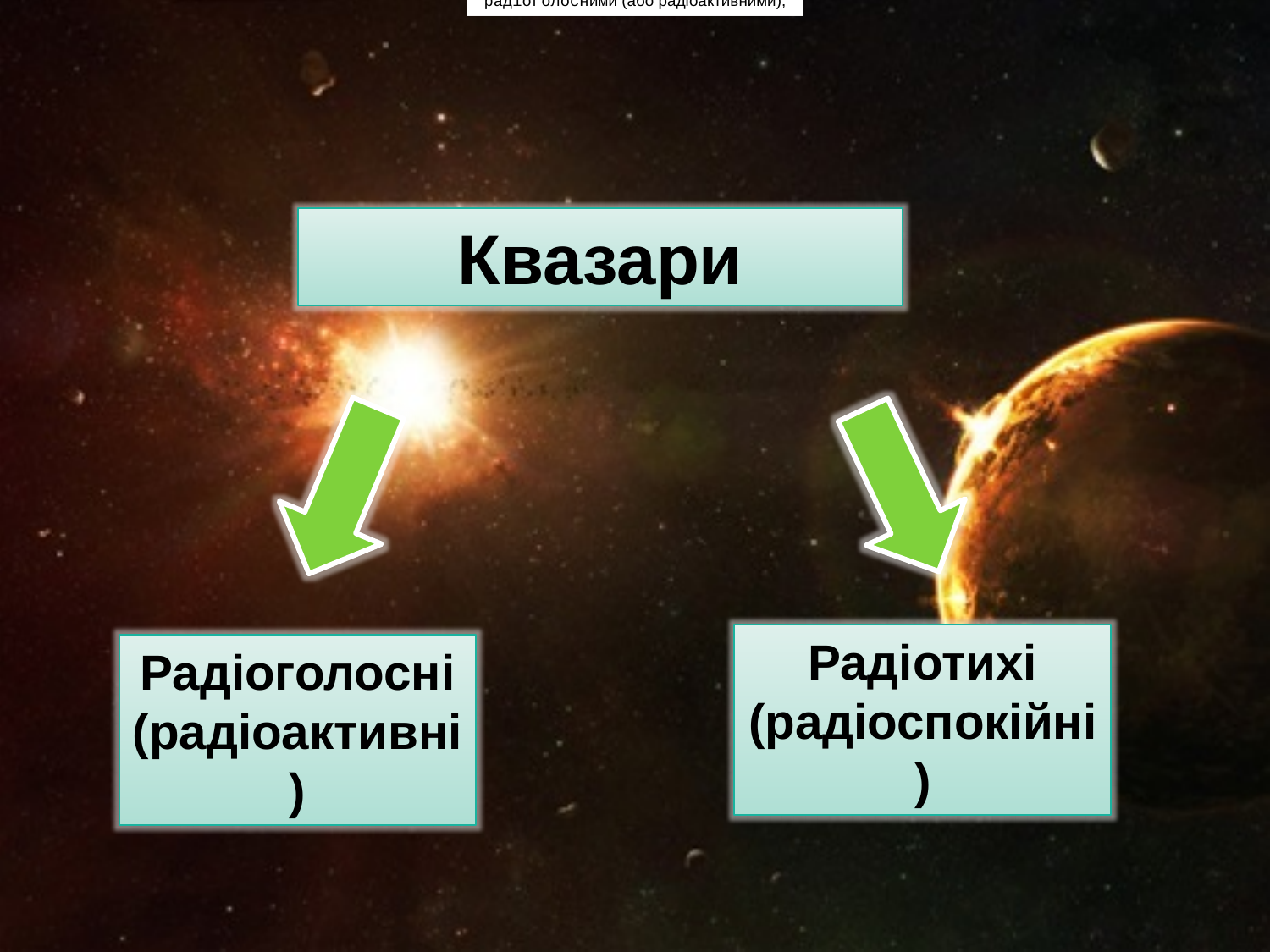

радіоголосними (або радіоактивними),
 радіоголосними (або радіоактивними),
 радіоголосними (або радіоактивними),
Квазари

Радіотихі
(радіоспокійні)
Радіоголосні
(радіоактивні)